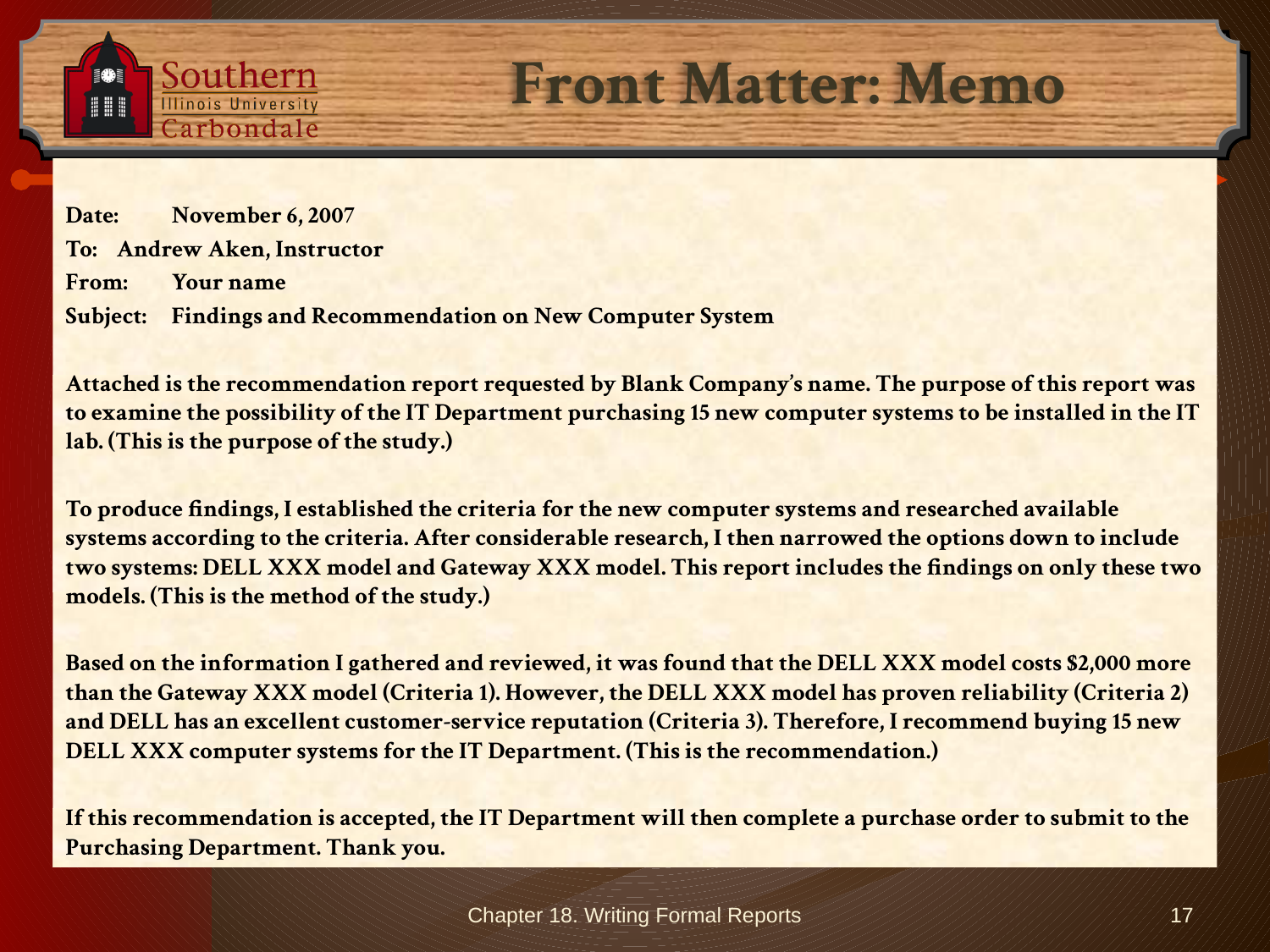

# Front Matter: Memo

Date:	November 6, 2007
To:		Andrew Aken, Instructor
From:	Your name
Subject:	Findings and Recommendation on New Computer System

Attached is the recommendation report requested by Blank Company’s name. The purpose of this report was to examine the possibility of the IT Department purchasing 15 new computer systems to be installed in the IT lab. (This is the purpose of the study.)

To produce findings, I established the criteria for the new computer systems and researched available systems according to the criteria. After considerable research, I then narrowed the options down to include two systems: DELL XXX model and Gateway XXX model. This report includes the findings on only these two models. (This is the method of the study.)

Based on the information I gathered and reviewed, it was found that the DELL XXX model costs $2,000 more than the Gateway XXX model (Criteria 1). However, the DELL XXX model has proven reliability (Criteria 2) and DELL has an excellent customer-service reputation (Criteria 3). Therefore, I recommend buying 15 new DELL XXX computer systems for the IT Department. (This is the recommendation.)

If this recommendation is accepted, the IT Department will then complete a purchase order to submit to the Purchasing Department. Thank you.

Chapter 18. Writing Formal Reports
17